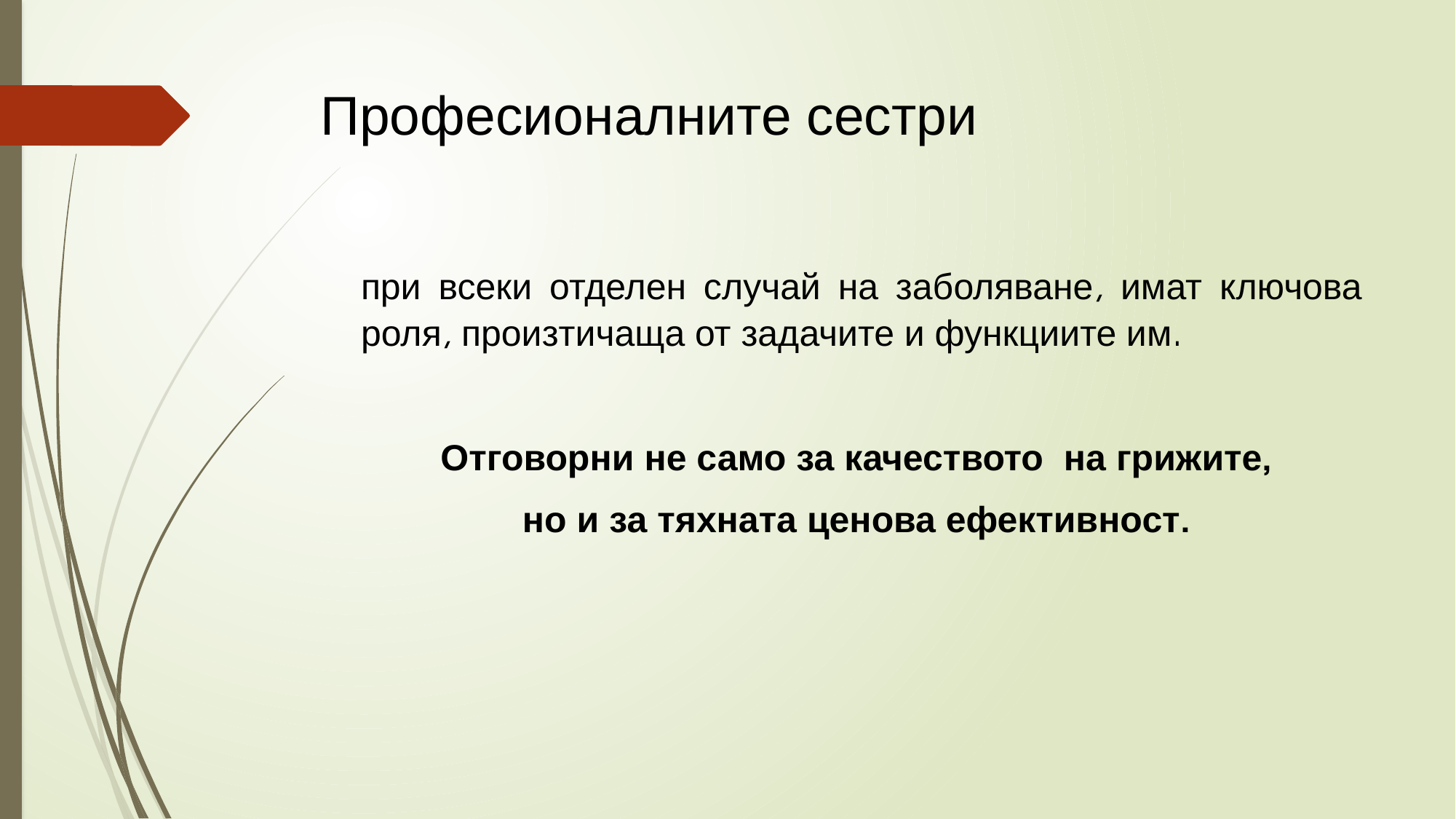

# Професионалните сестри
при всеки отделен случай на заболяване, имат ключова роля, произтичаща от задачите и функциите им.

Отговорни не само за качеството  на грижите,
но и за тяхната ценова ефективност.